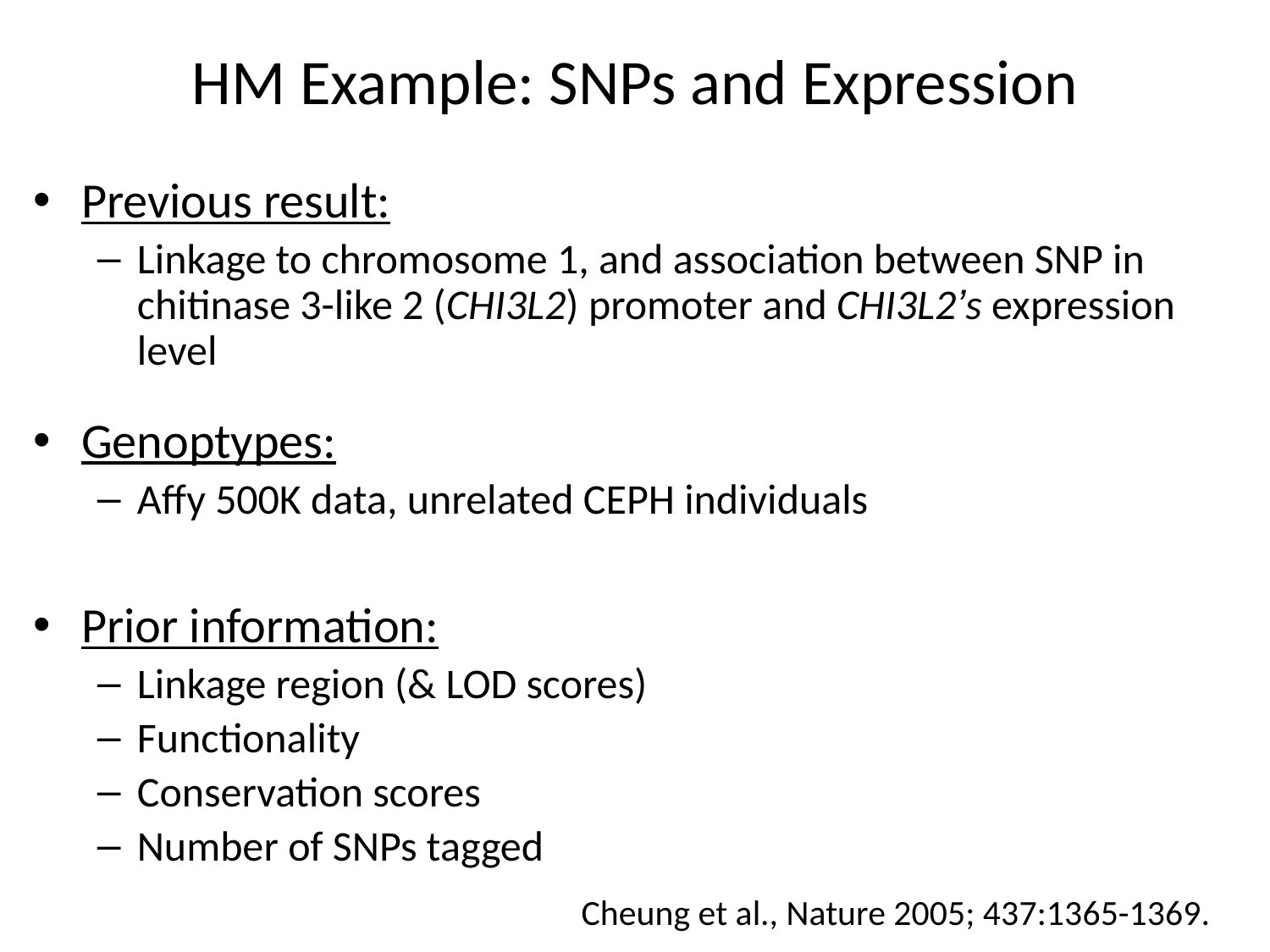

# HM Example: SNPs and Expression
Previous result:
Linkage to chromosome 1, and association between SNP in chitinase 3-like 2 (CHI3L2) promoter and CHI3L2’s expression level

Genoptypes:
Affy 500K data, unrelated CEPH individuals

Prior information:
Linkage region (& LOD scores)
Functionality
Conservation scores
Number of SNPs tagged
Cheung et al., Nature 2005; 437:1365-1369.